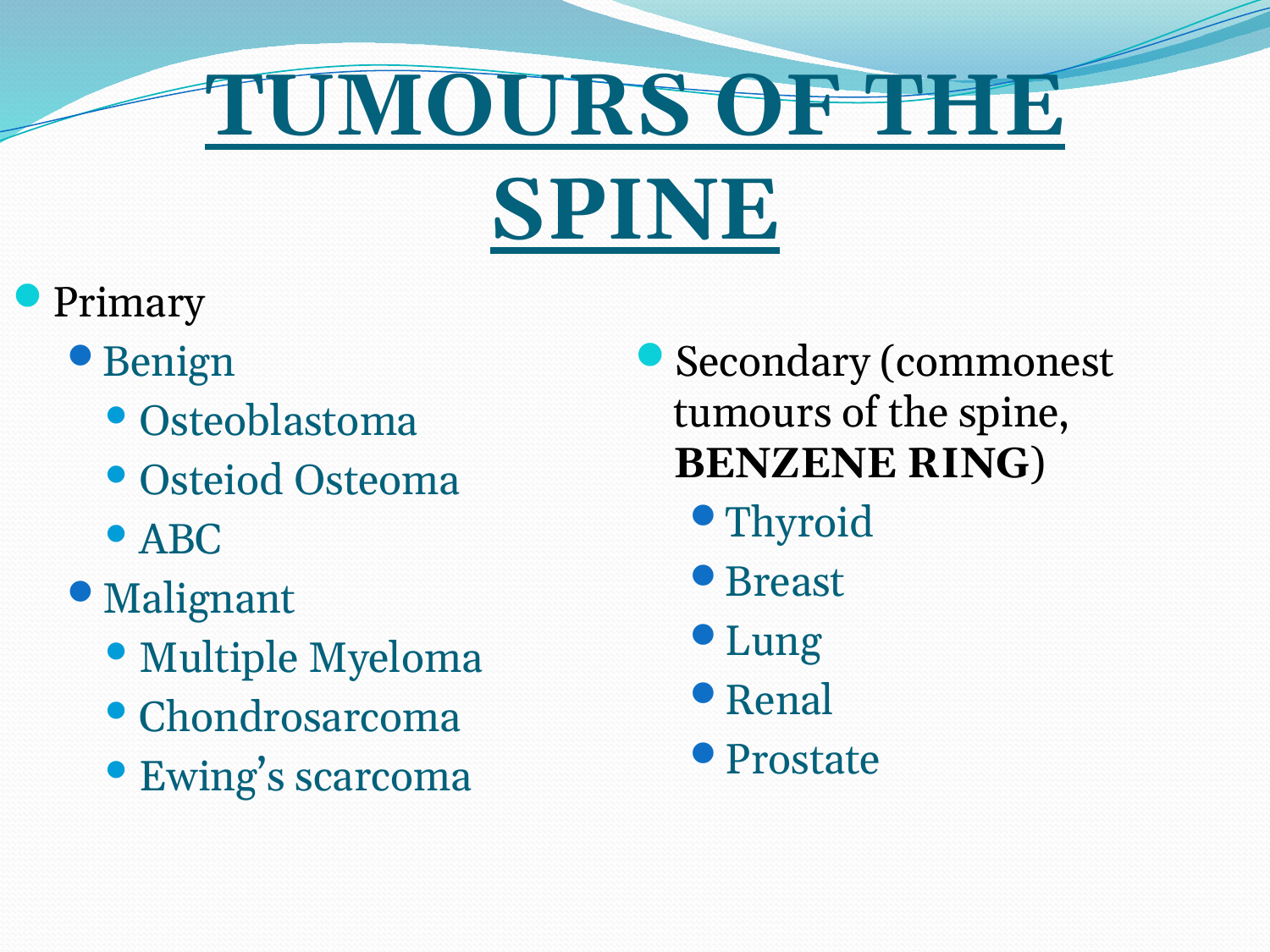

# TUMOURS OF THE SPINE
Primary
Benign
Osteoblastoma
Osteiod Osteoma
ABC
Malignant
Multiple Myeloma
Chondrosarcoma
Ewing’s scarcoma

Secondary (commonest tumours of the spine, BENZENE RING)
Thyroid
Breast
Lung
Renal
Prostate